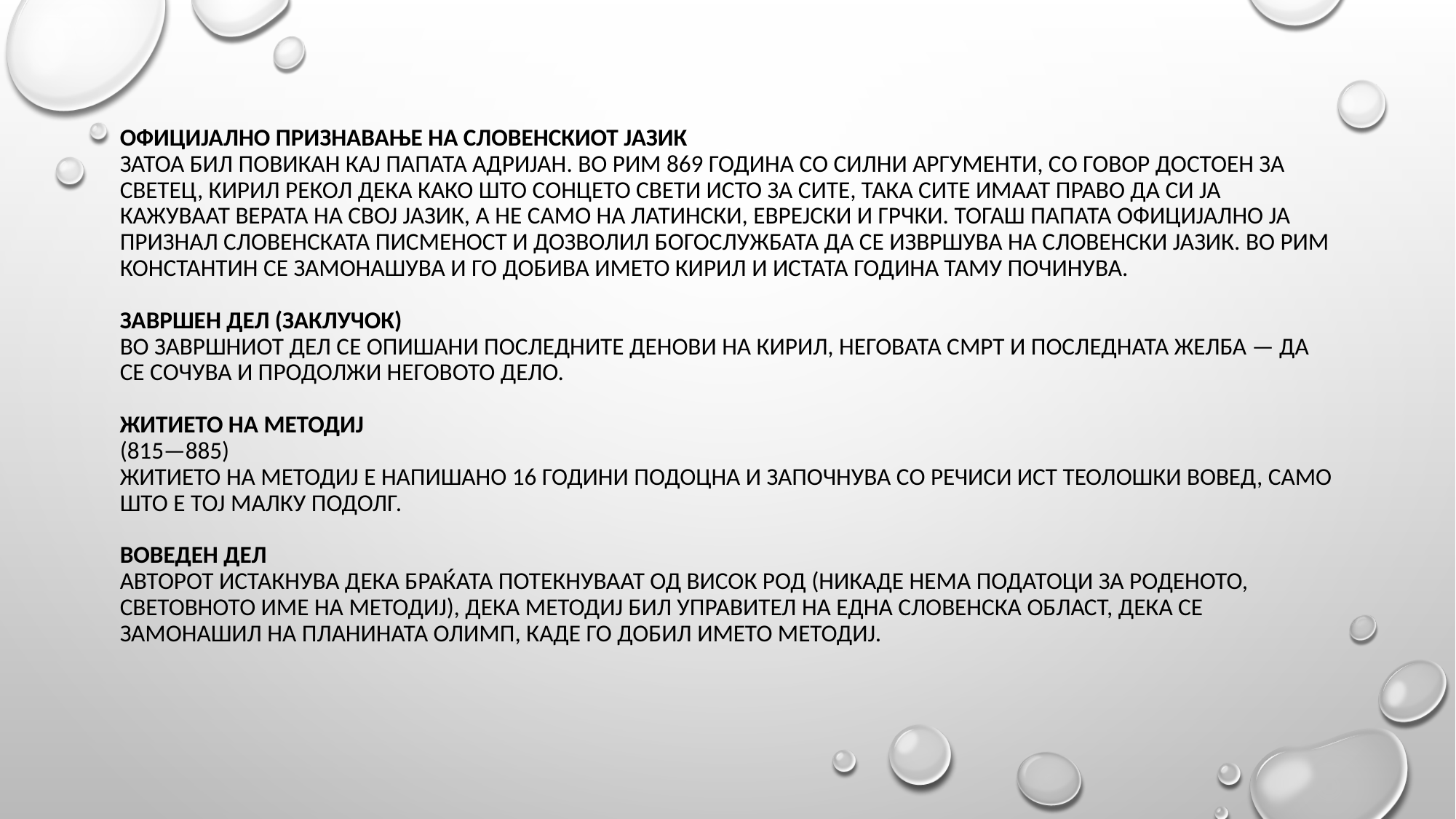

# Официјално признавање на словенскиот јазик Затоа бил повикан кај папата Адријан. Во Рим 869 година со силни аргументи, со говор достоен за светец, Кирил рекол дека како што сонцето свети исто за сите, така сите имаат право да си ја кажуваат верата на свој јазик, а не само на латински, еврејски и грчки. Тогаш папата официјално ја признал словенската писменост и дозволил богослужбата да се извршува на словенски јазик. Во Рим Константин се замонашува и го добива името Кирил и истата година таму починува. Завршен дел (заклучок) Во завршниот дел се опишани последните денови на Кирил, неговата смрт и последната желба — да се сочува и продолжи неговото дело. Житието на Методиј (815—885) Житието на Методиј е напишано 16 години подоцна и започнува со речиси ист теолошки вовед, само што е тој малку подолг. Воведен дел Авторот истакнува дека браќата потекнуваат од висок род (никаде нема податоци за роденото, световното име на Методиј), дека Методиј бил управител на една словенска област, дека се замонашил на планината Олимп, каде го добил името Методиј.